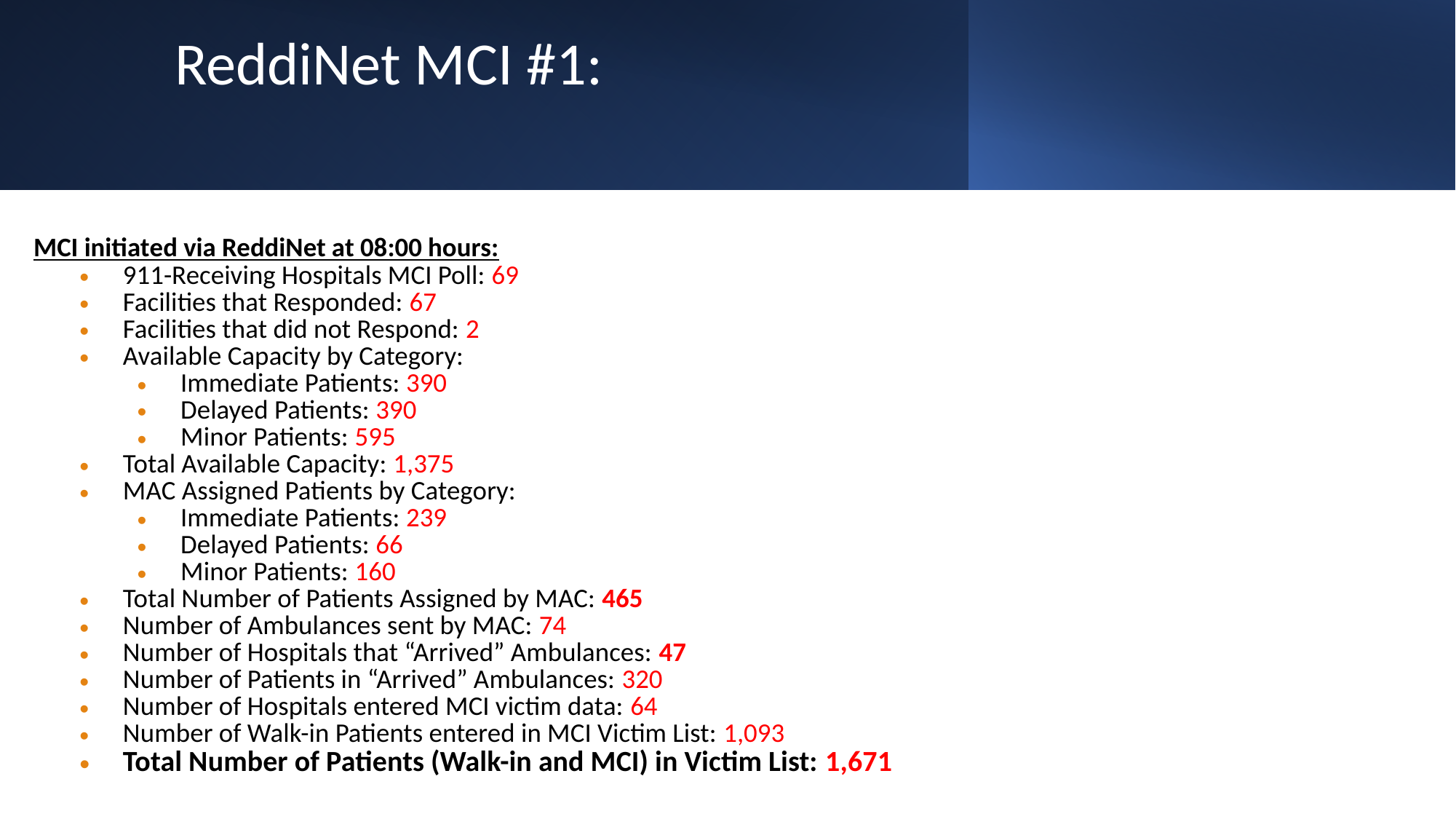

# ReddiNet MCI #1:

MCI initiated via ReddiNet at 08:00 hours:
911-Receiving Hospitals MCI Poll: 69
Facilities that Responded: 67
Facilities that did not Respond: 2
Available Capacity by Category:
Immediate Patients: 390
Delayed Patients: 390
Minor Patients: 595
Total Available Capacity: 1,375
MAC Assigned Patients by Category:
Immediate Patients: 239
Delayed Patients: 66
Minor Patients: 160
Total Number of Patients Assigned by MAC: 465
Number of Ambulances sent by MAC: 74
Number of Hospitals that “Arrived” Ambulances: 47
Number of Patients in “Arrived” Ambulances: 320
Number of Hospitals entered MCI victim data: 64
Number of Walk-in Patients entered in MCI Victim List: 1,093
Total Number of Patients (Walk-in and MCI) in Victim List: 1,671